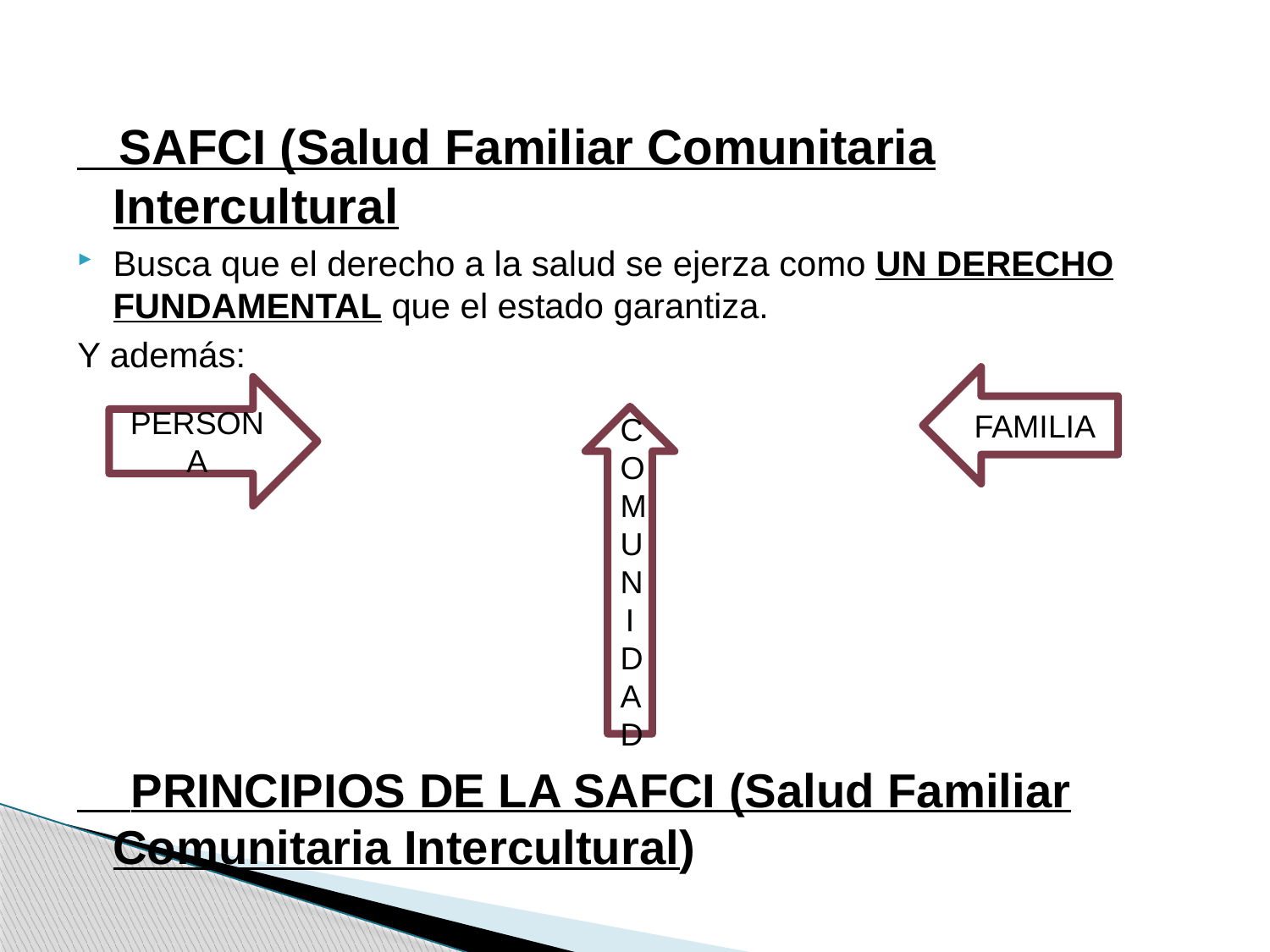

#

   SAFCI (Salud Familiar Comunitaria Intercultural
Busca que el derecho a la salud se ejerza como UN DERECHO FUNDAMENTAL que el estado garantiza.
Y además:

    PRINCIPIOS DE LA SAFCI (Salud Familiar Comunitaria Intercultural)

FAMILIA
PERSONA
COMUNIDAD